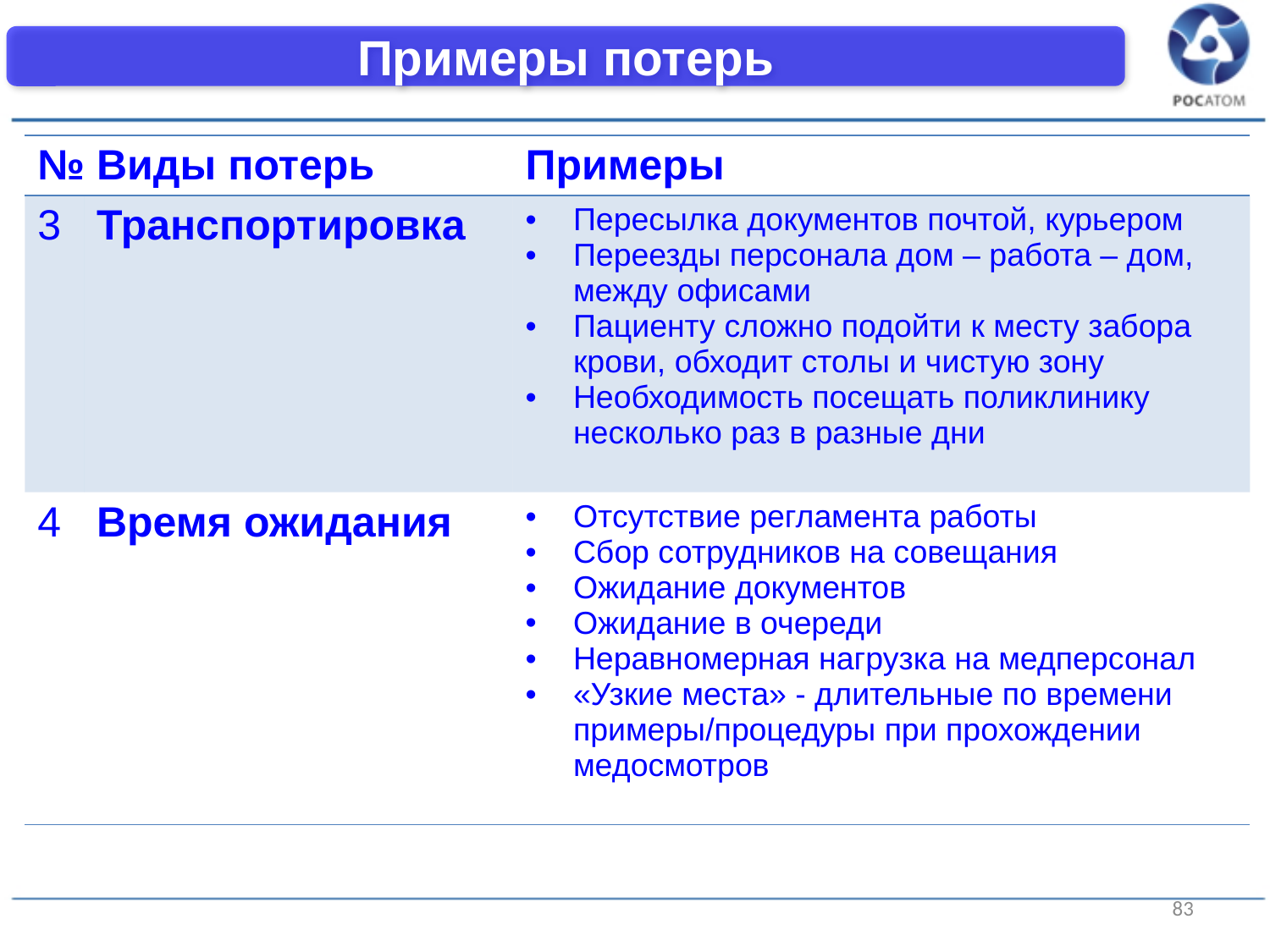

Примеры потерь
| № | Виды потерь | Примеры |
| --- | --- | --- |
| 3 | Транспортировка | Пересылка документов почтой, курьером Переезды персонала дом – работа – дом, между офисами Пациенту сложно подойти к месту забора крови, обходит столы и чистую зону Необходимость посещать поликлинику несколько раз в разные дни |
| 4 | Время ожидания | Отсутствие регламента работы Сбор сотрудников на совещания Ожидание документов Ожидание в очереди Неравномерная нагрузка на медперсонал «Узкие места» - длительные по времени примеры/процедуры при прохождении медосмотров |
83